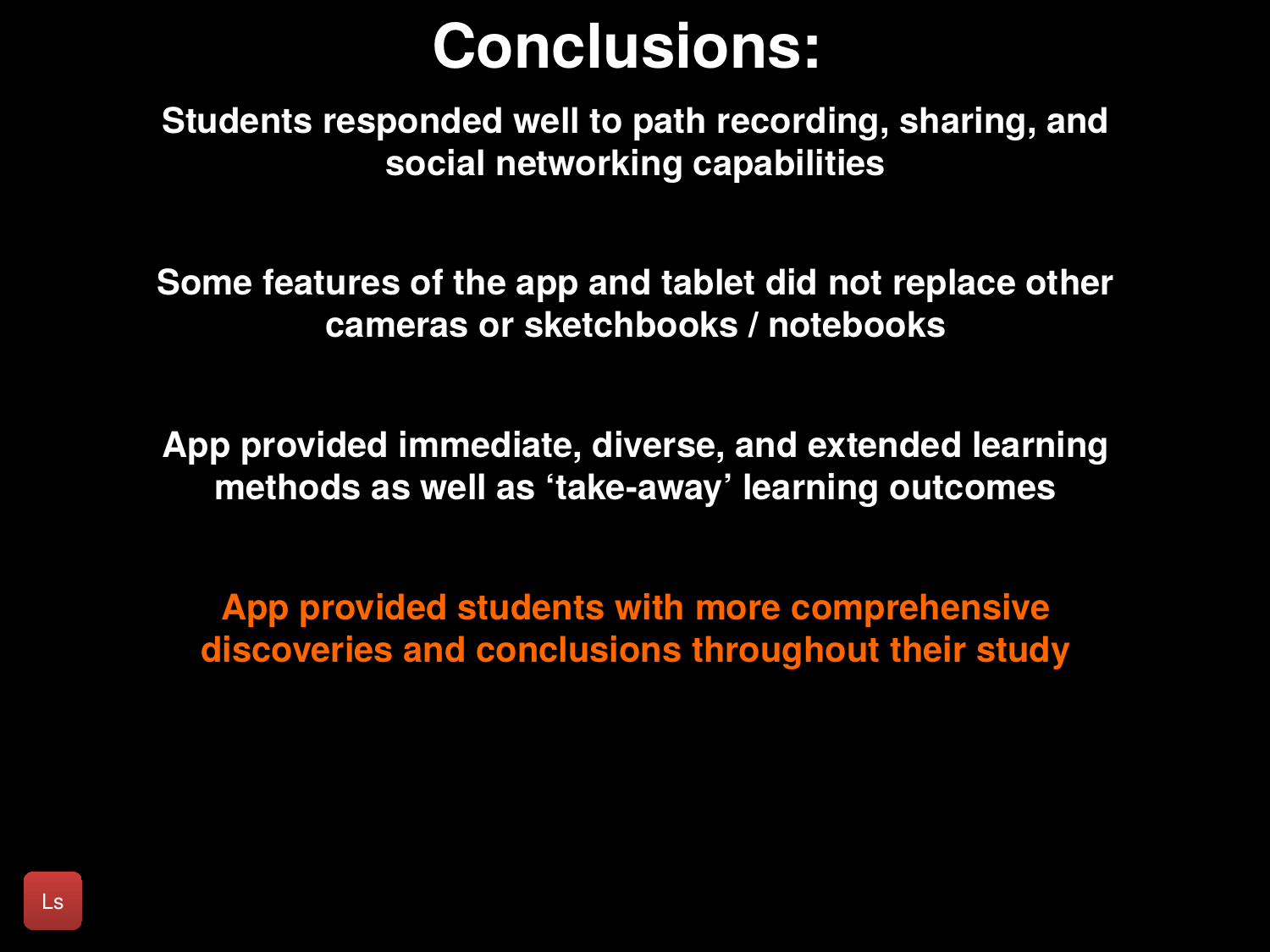

Conclusions:
Students responded well to path recording, sharing, and social networking capabilities

Some features of the app and tablet did not replace other cameras or sketchbooks / notebooks

App provided immediate, diverse, and extended learning methods as well as ‘take-away’ learning outcomes

App provided students with more comprehensive discoveries and conclusions throughout their study

Ls